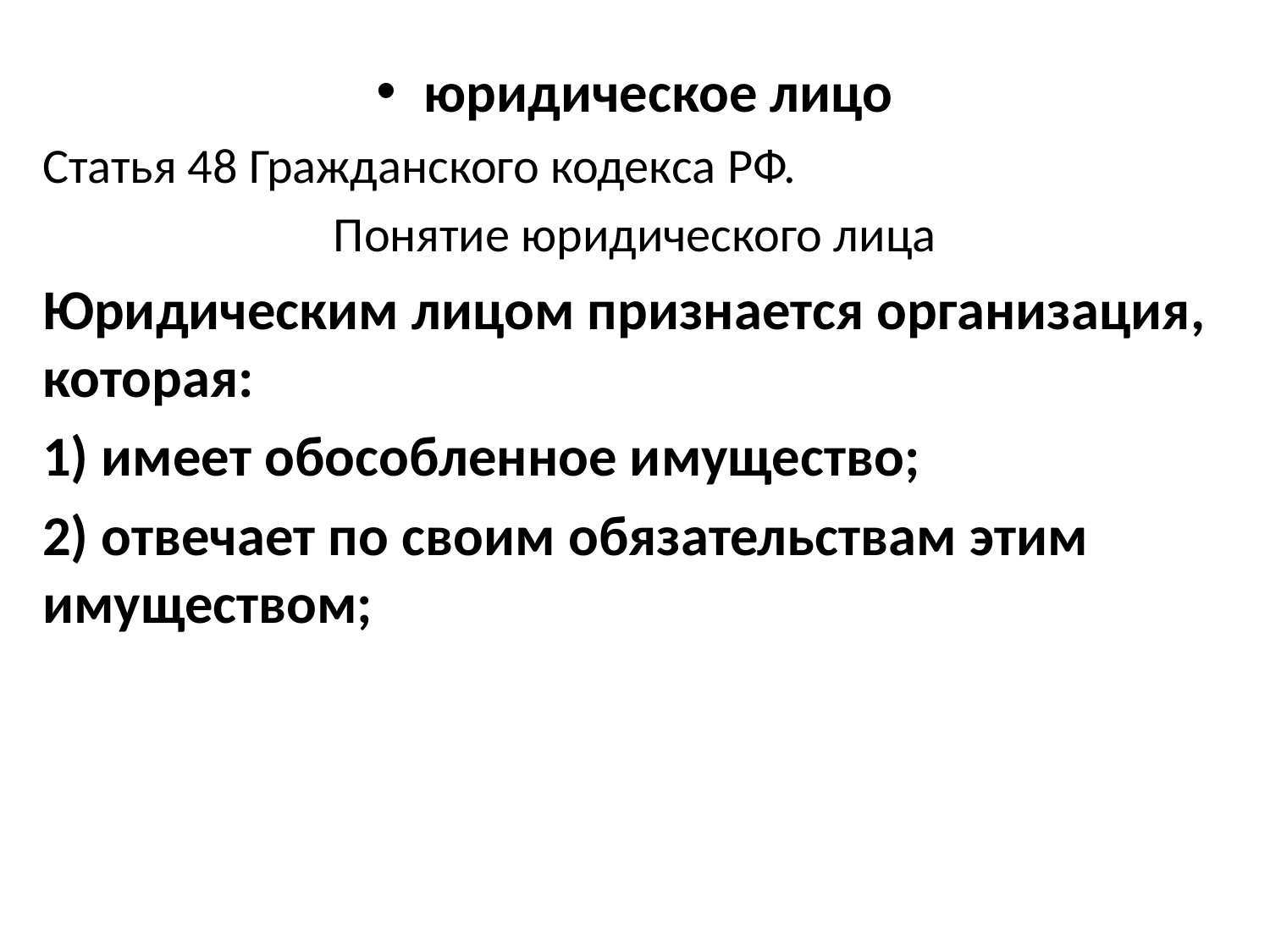

юридическое лицо
Статья 48 Гражданского кодекса РФ.
Понятие юридического лица
Юридическим лицом признается организация, которая:
1) имеет обособленное имущество;
2) отвечает по своим обязательствам этим имуществом;